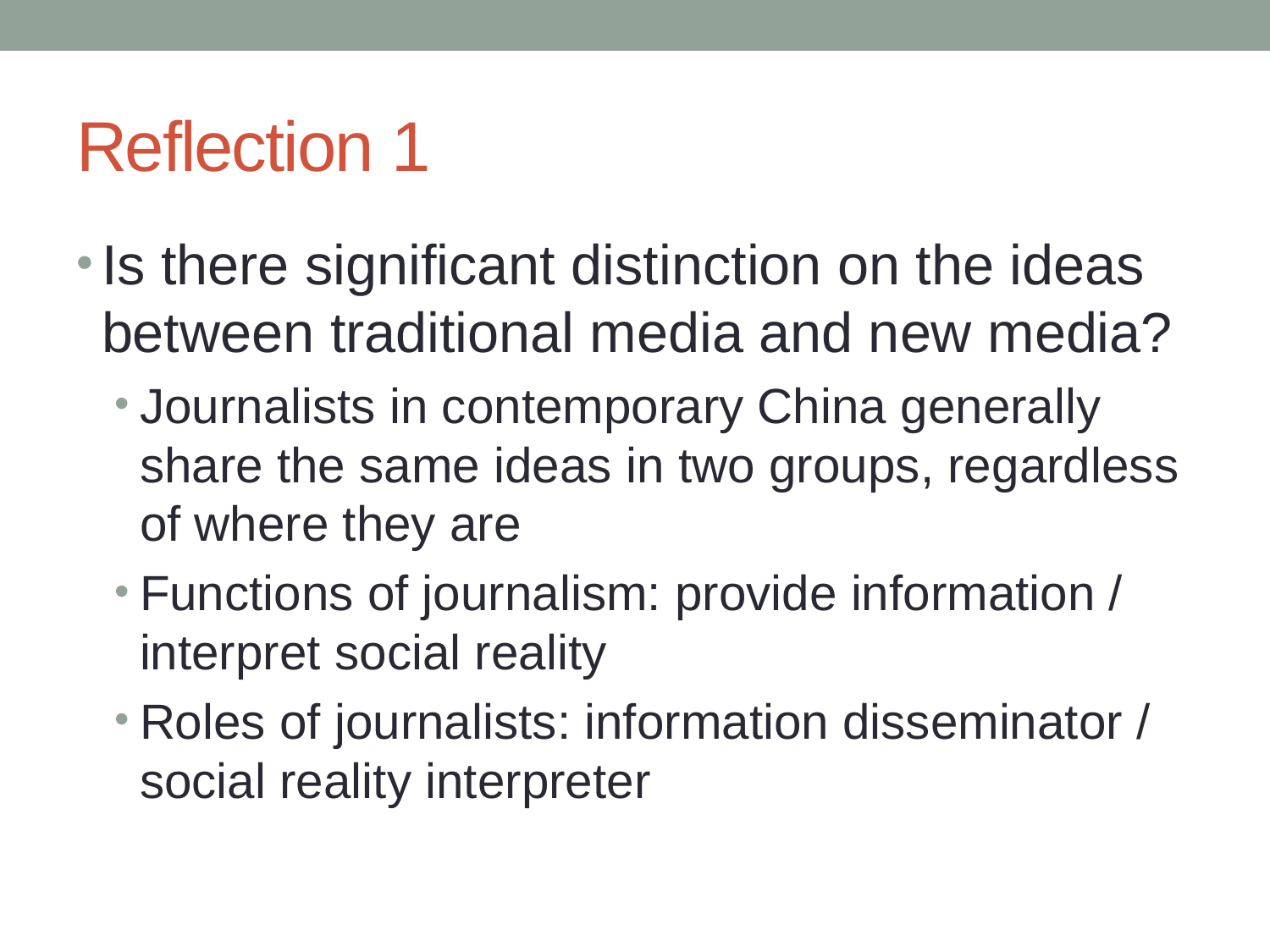

# Reflection 1
Is there significant distinction on the ideas between traditional media and new media?
Journalists in contemporary China generally share the same ideas in two groups, regardless of where they are
Functions of journalism: provide information / interpret social reality
Roles of journalists: information disseminator / social reality interpreter